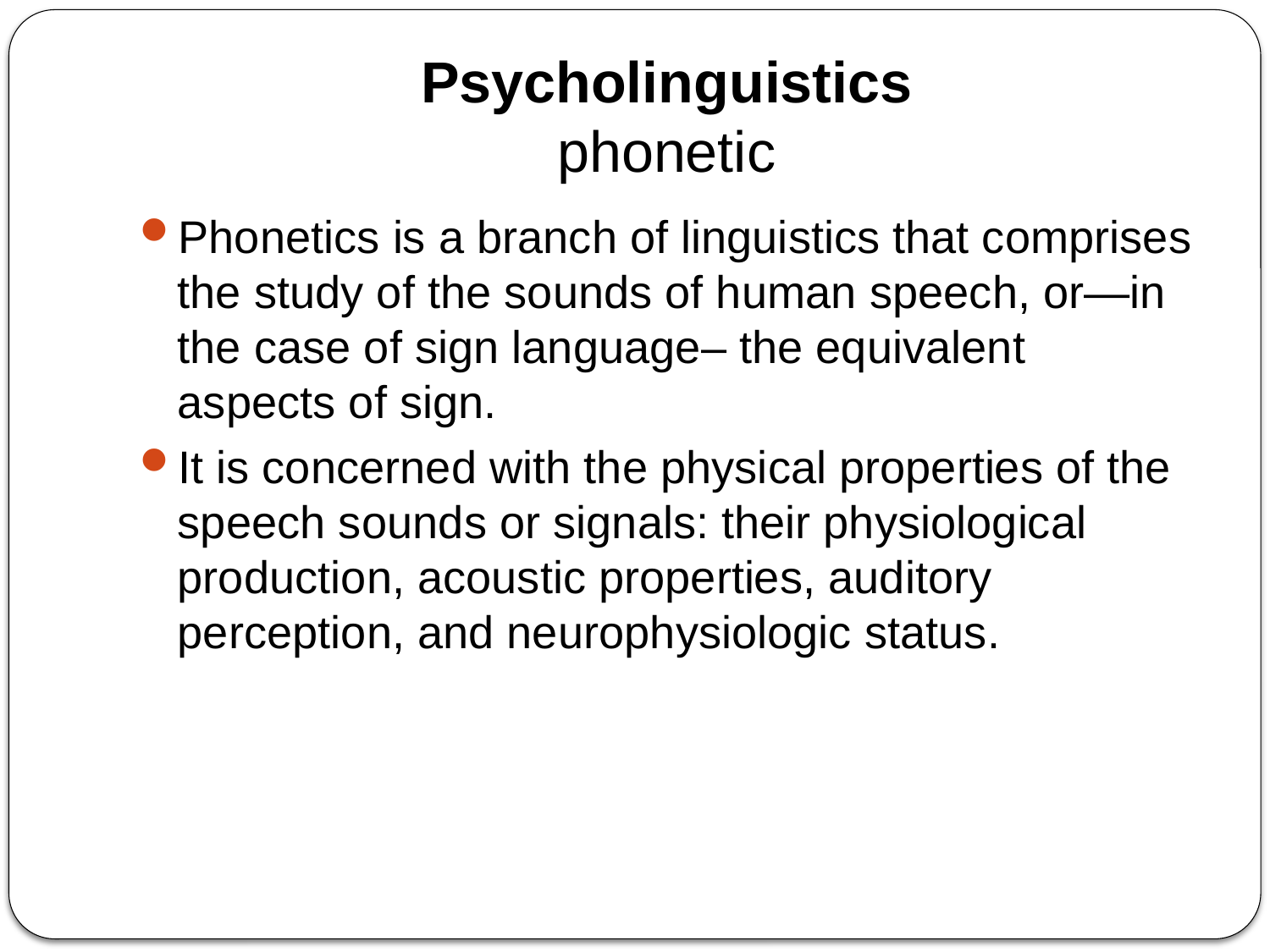

# Psycholinguistics phonetic
Phonetics is a branch of linguistics that comprises the study of the sounds of human speech, or—in the case of sign language– the equivalent aspects of sign.
It is concerned with the physical properties of the speech sounds or signals: their physiological production, acoustic properties, auditory perception, and neurophysiologic status.